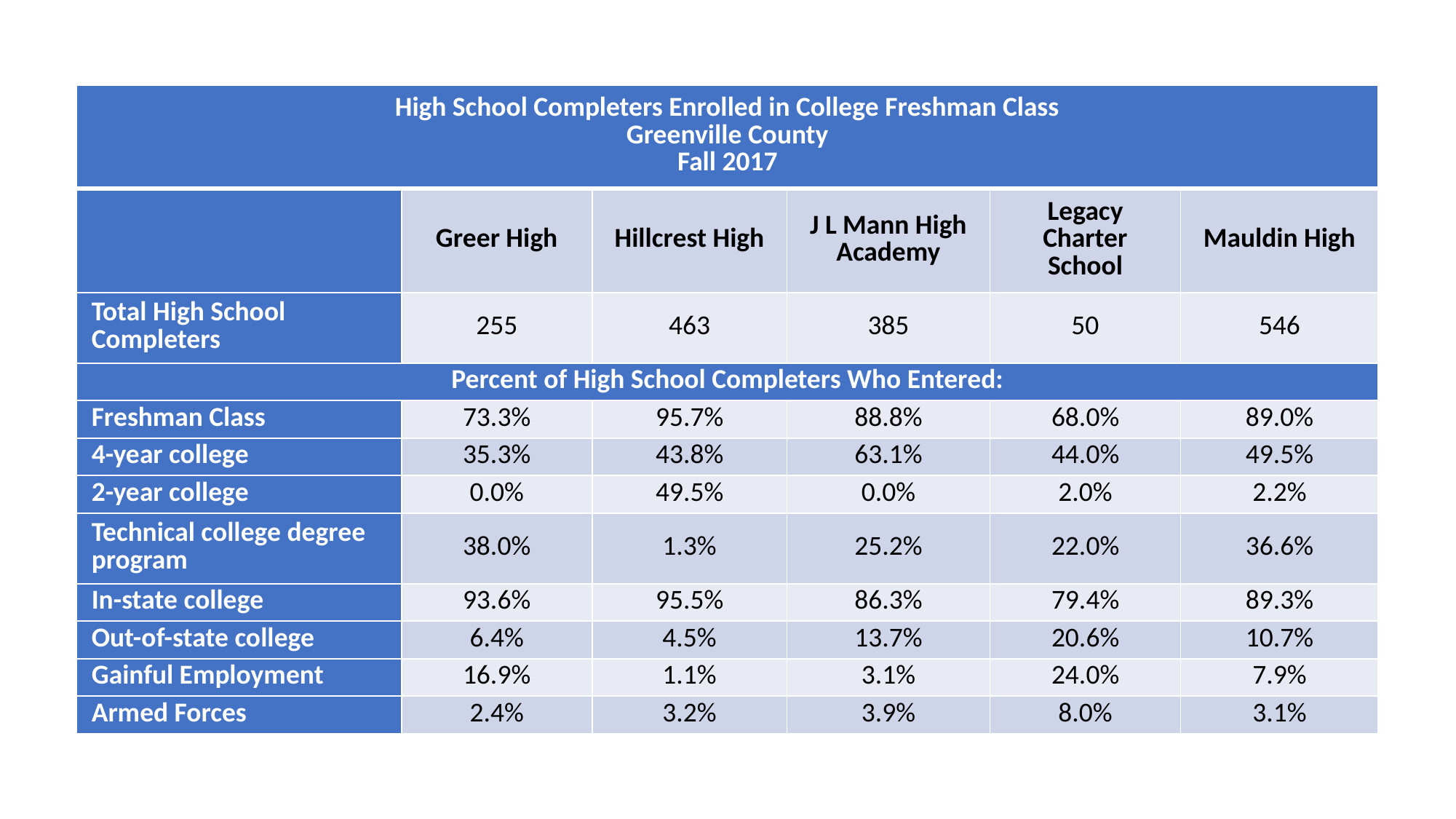

| High School Completers Enrolled in College Freshman Class Greenville County Fall 2017 |  |  |  |  |  |
| --- | --- | --- | --- | --- | --- |
|  | Greer High | Hillcrest High | J L Mann High Academy | Legacy Charter School | Mauldin High |
| Total High School Completers | 255 | 463 | 385 | 50 | 546 |
| Percent of High School Completers Who Entered: |  |  |  |  |  |
| Freshman Class | 73.3% | 95.7% | 88.8% | 68.0% | 89.0% |
| 4-year college | 35.3% | 43.8% | 63.1% | 44.0% | 49.5% |
| 2-year college | 0.0% | 49.5% | 0.0% | 2.0% | 2.2% |
| Technical college degree program | 38.0% | 1.3% | 25.2% | 22.0% | 36.6% |
| In-state college | 93.6% | 95.5% | 86.3% | 79.4% | 89.3% |
| Out-of-state college | 6.4% | 4.5% | 13.7% | 20.6% | 10.7% |
| Gainful Employment | 16.9% | 1.1% | 3.1% | 24.0% | 7.9% |
| Armed Forces | 2.4% | 3.2% | 3.9% | 8.0% | 3.1% |